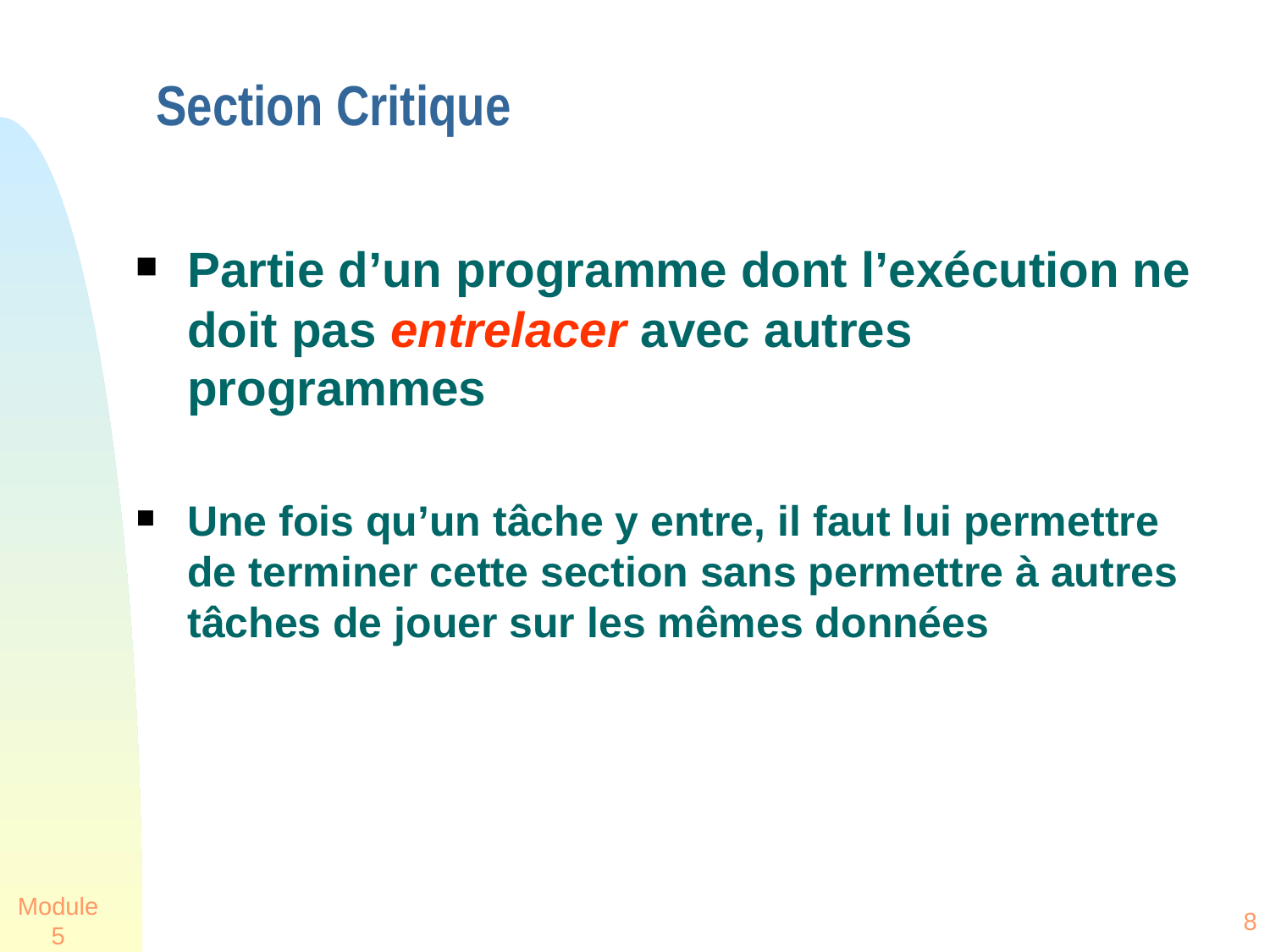

# Section Critique

Partie d’un programme dont l’exécution ne doit pas entrelacer avec autres programmes

Une fois qu’un tâche y entre, il faut lui permettre de terminer cette section sans permettre à autres tâches de jouer sur les mêmes données
Module 5
8